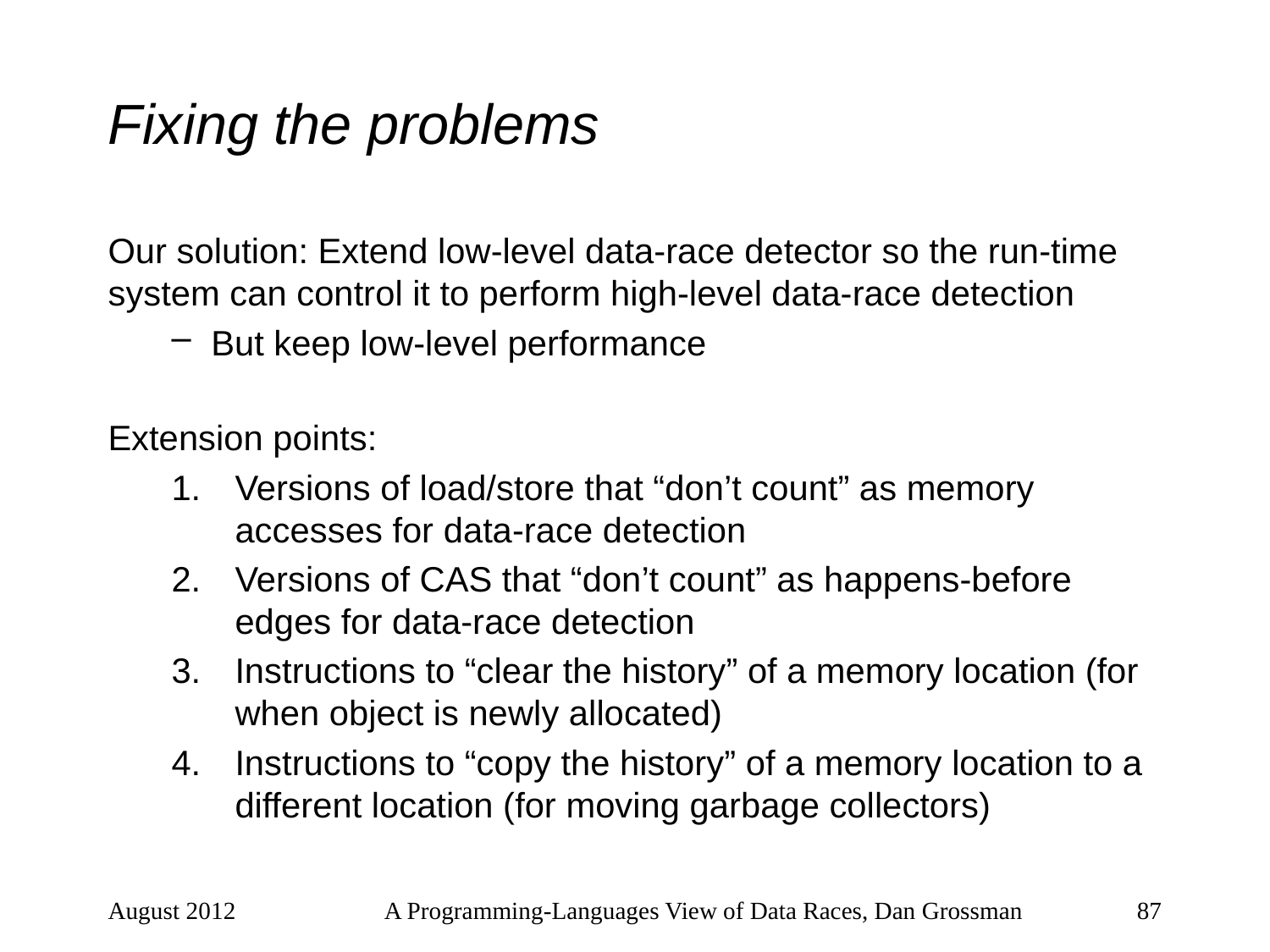

# Fixing the problems
Our solution: Extend low-level data-race detector so the run-time system can control it to perform high-level data-race detection
But keep low-level performance

Extension points:
Versions of load/store that “don’t count” as memory accesses for data-race detection
Versions of CAS that “don’t count” as happens-before edges for data-race detection
Instructions to “clear the history” of a memory location (for when object is newly allocated)
Instructions to “copy the history” of a memory location to a different location (for moving garbage collectors)

August 2012
A Programming-Languages View of Data Races, Dan Grossman
87